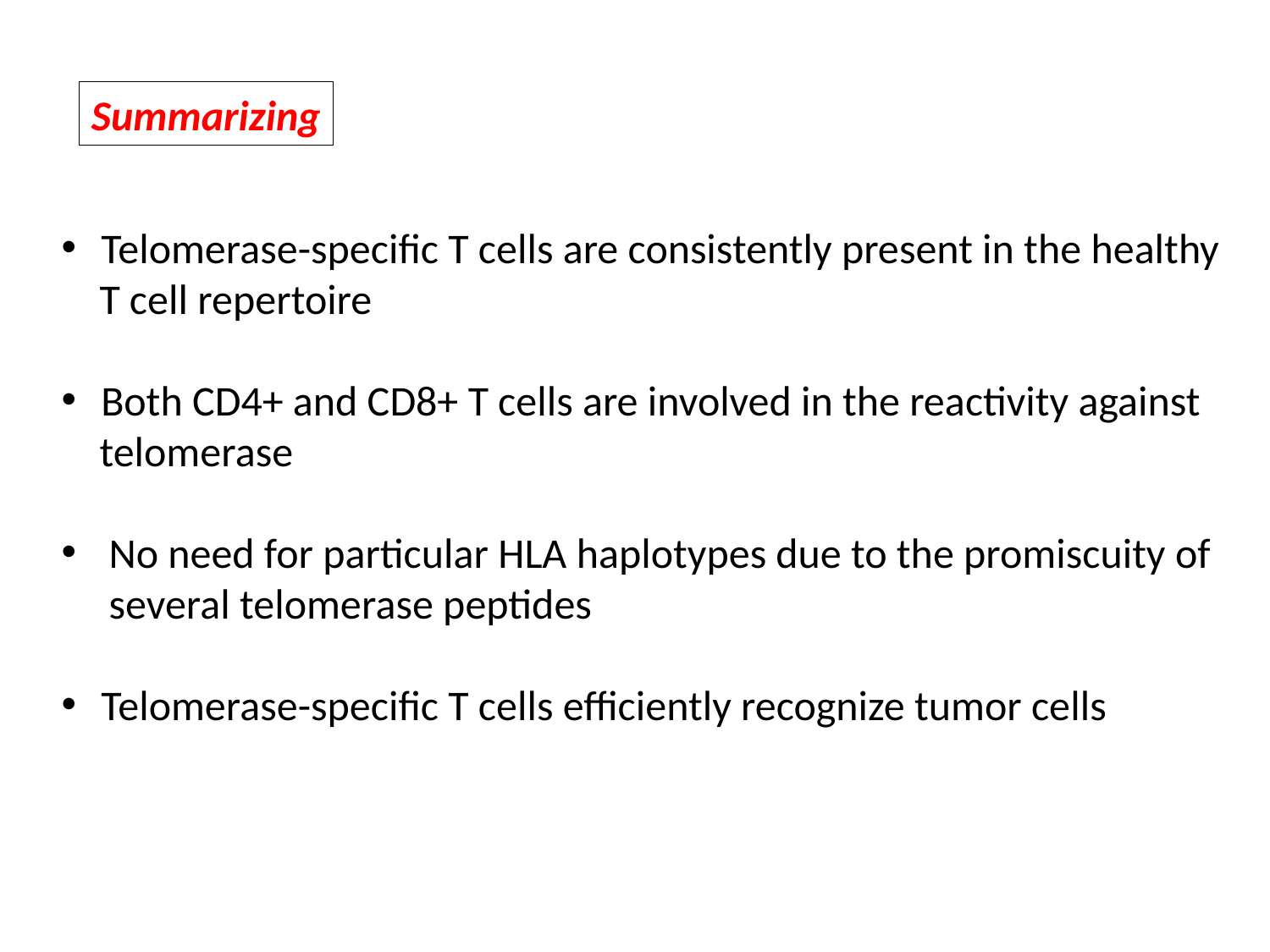

Summarizing

Telomerase-specific T cells are consistently present in the healthy
    T cell repertoire

Both CD4+ and CD8+ T cells are involved in the reactivity against
    telomerase

No need for particular HLA haplotypes due to the promiscuity of
     several telomerase peptides

Telomerase-specific T cells efficiently recognize tumor cells